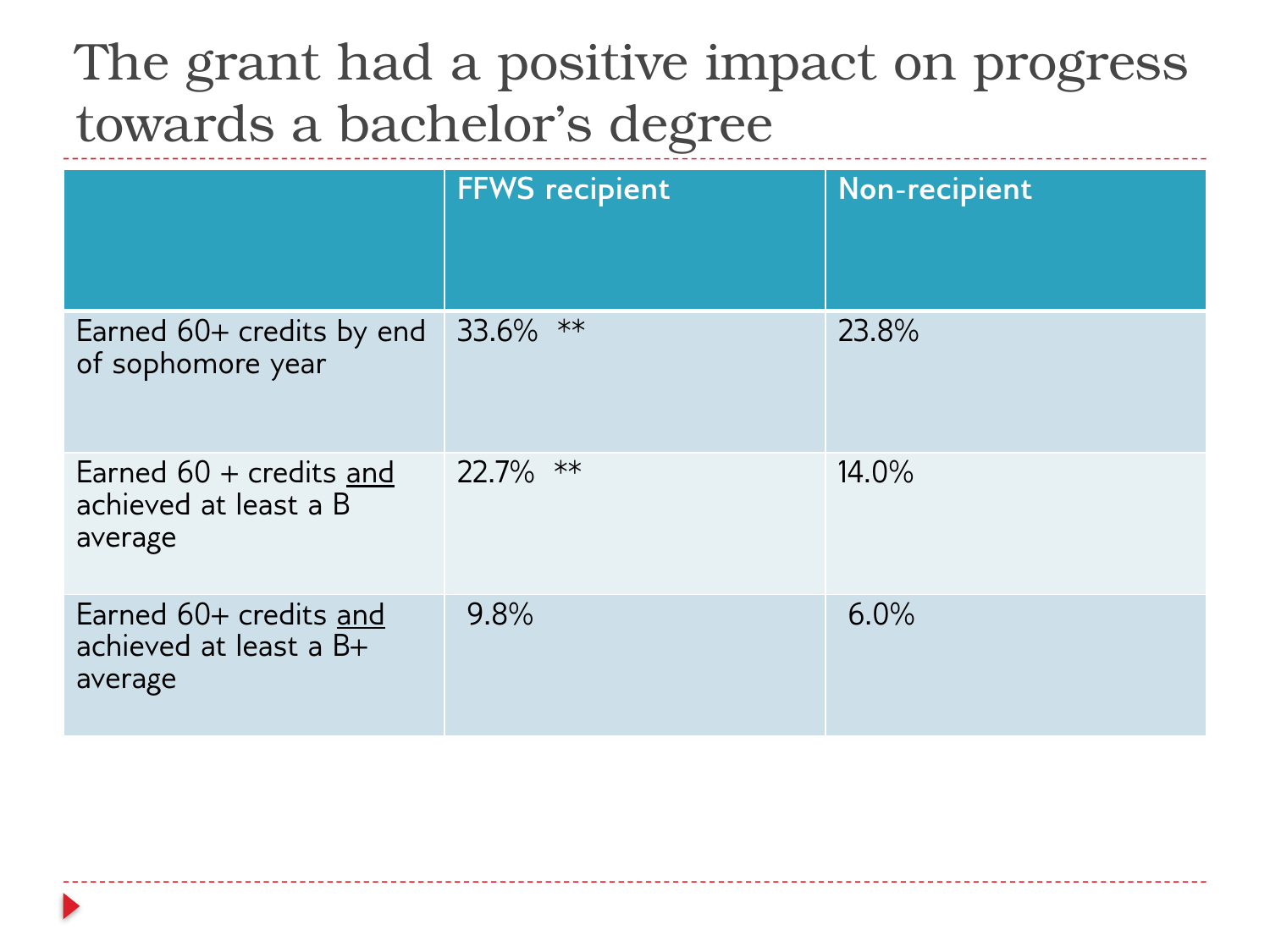

# The grant had a positive impact on progress towards a bachelor’s degree
|  | FFWS recipient | Non-recipient |
| --- | --- | --- |
| Earned 60+ credits by end of sophomore year | 33.6% \*\* | 23.8% |
| Earned 60 + credits and achieved at least a B average | 22.7% \*\* | 14.0% |
| Earned 60+ credits and achieved at least a B+ average | 9.8% | 6.0% |